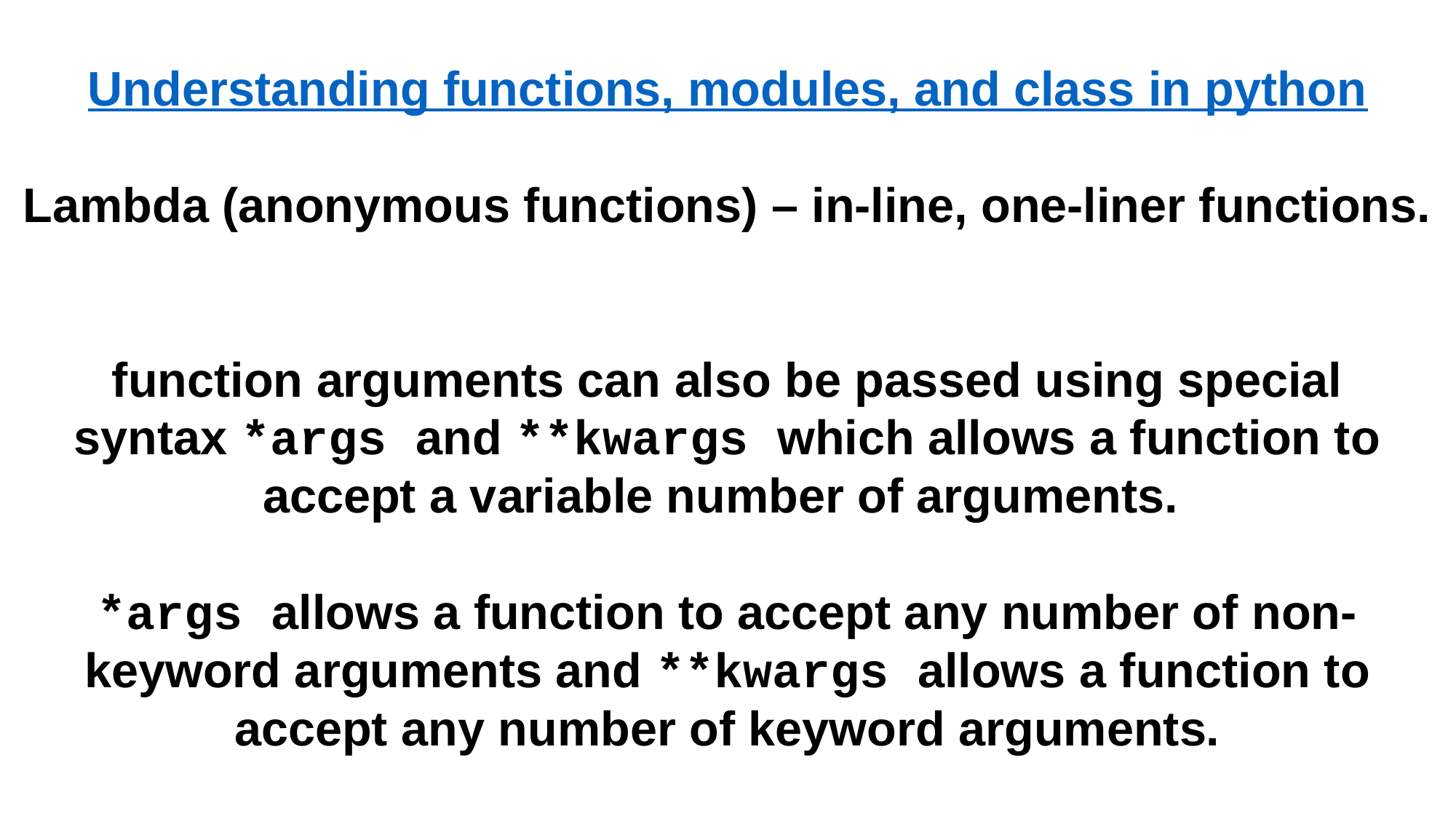

Understanding functions, modules, and class in python

Lambda (anonymous functions) – in-line, one-liner functions.

function arguments can also be passed using special syntax *args and **kwargs which allows a function to accept a variable number of arguments.

*args allows a function to accept any number of non-keyword arguments and **kwargs allows a function to accept any number of keyword arguments.